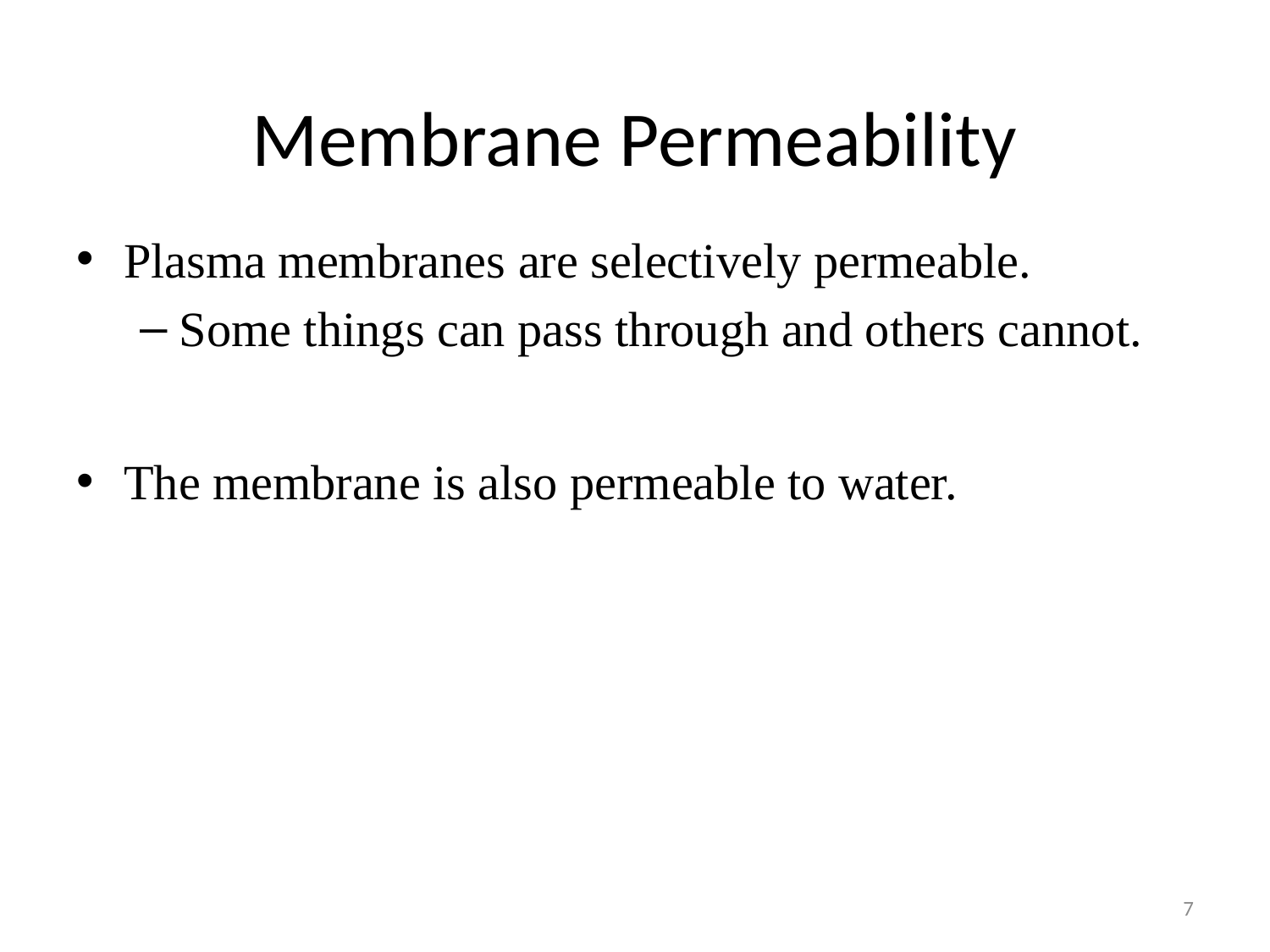

# Membrane Permeability
Plasma membranes are selectively permeable.
Some things can pass through and others cannot.

The membrane is also permeable to water.
7